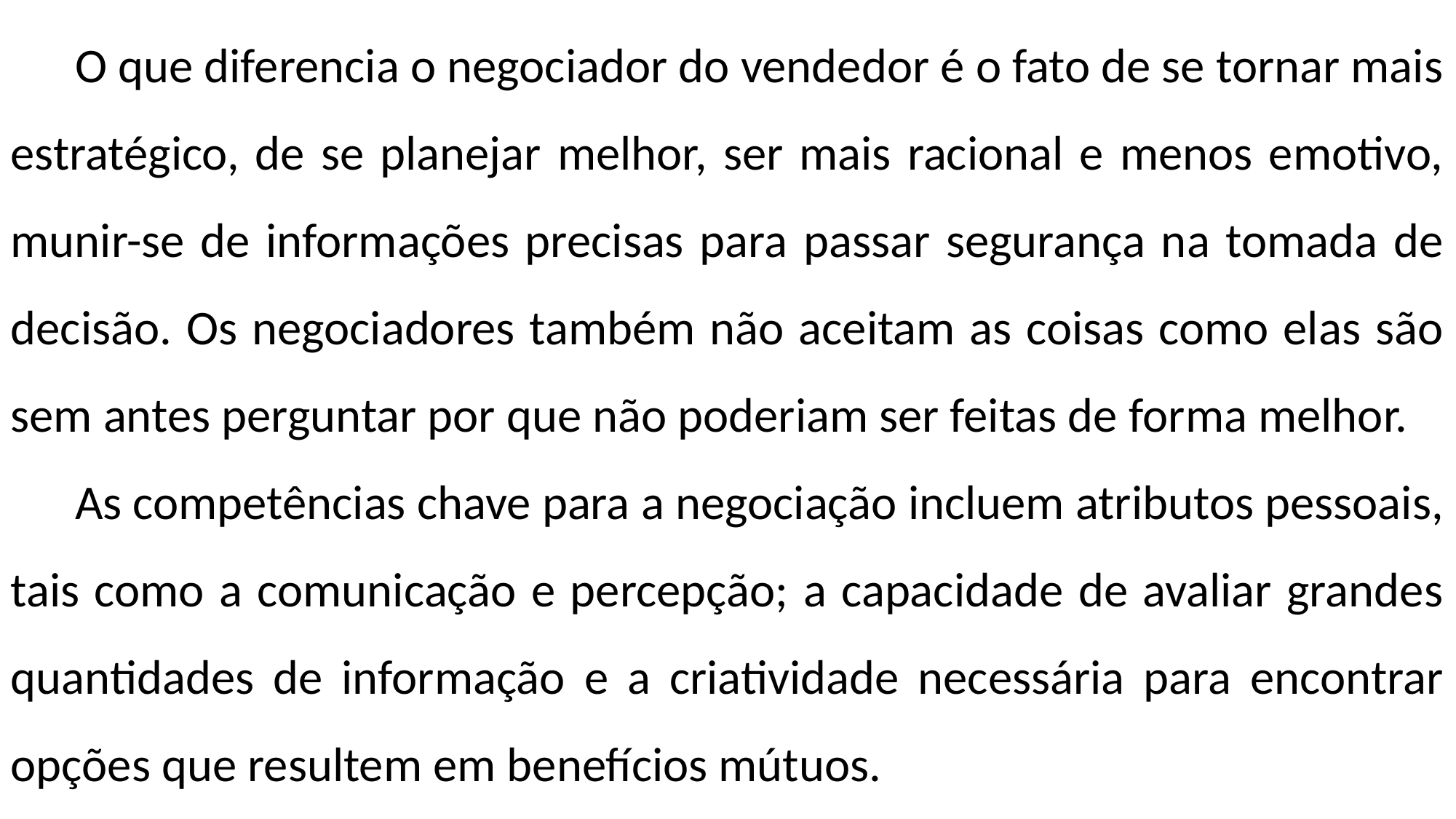

O que diferencia o negociador do vendedor é o fato de se tornar mais estratégico, de se planejar melhor, ser mais racional e menos emotivo, munir-se de informações precisas para passar segurança na tomada de decisão. Os negociadores também não aceitam as coisas como elas são sem antes perguntar por que não poderiam ser feitas de forma melhor.
As competências chave para a negociação incluem atributos pessoais, tais como a comunicação e percepção; a capacidade de avaliar grandes quantidades de informação e a criatividade necessária para encontrar opções que resultem em benefícios mútuos.